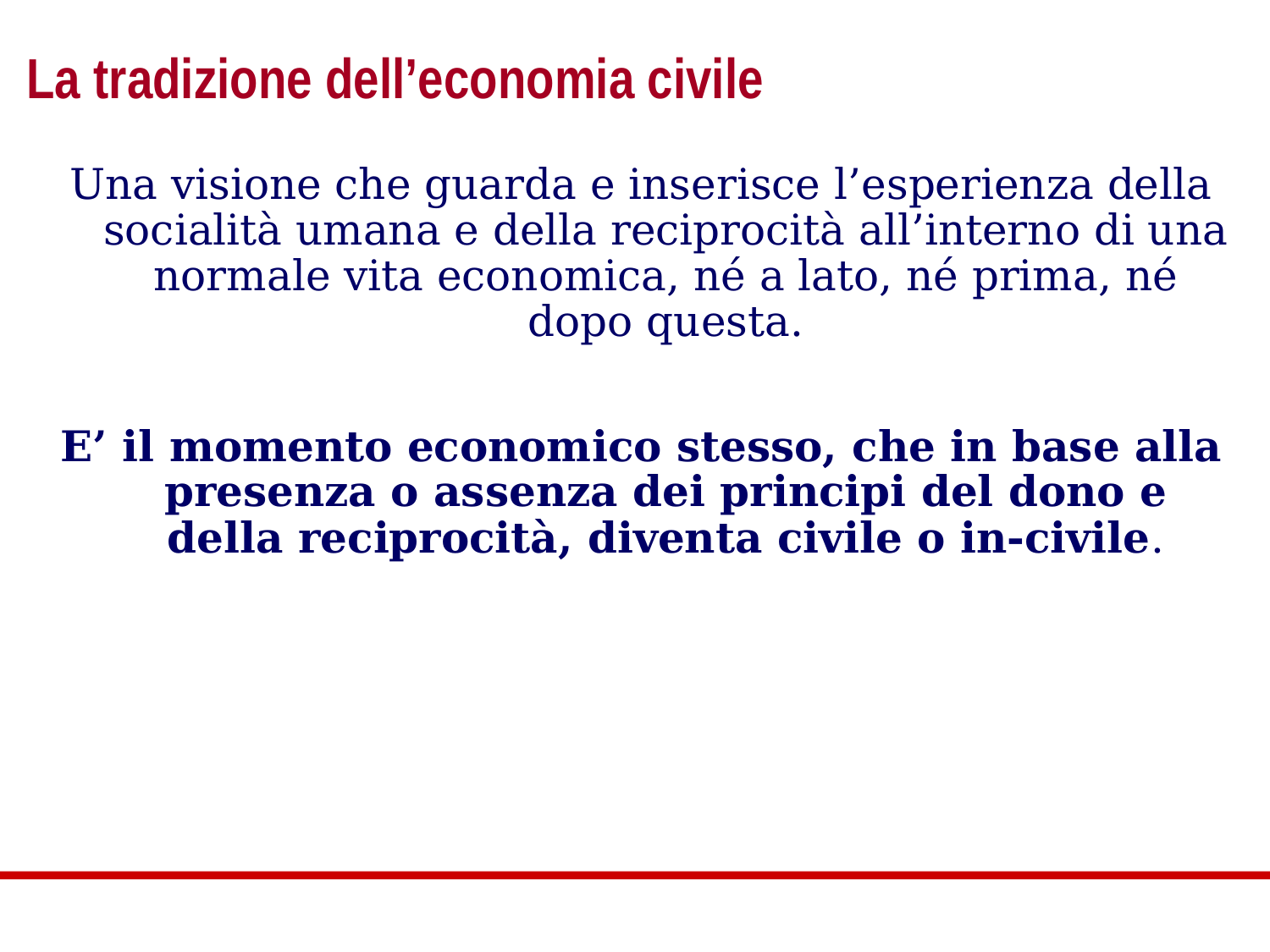

# La tradizione dell’economia civile
 Una visione che guarda e inserisce l’esperienza della socialità umana e della reciprocità all’interno di una normale vita economica, né a lato, né prima, né dopo questa.

 E’ il momento economico stesso, che in base alla presenza o assenza dei principi del dono e della reciprocità, diventa civile o in-civile.